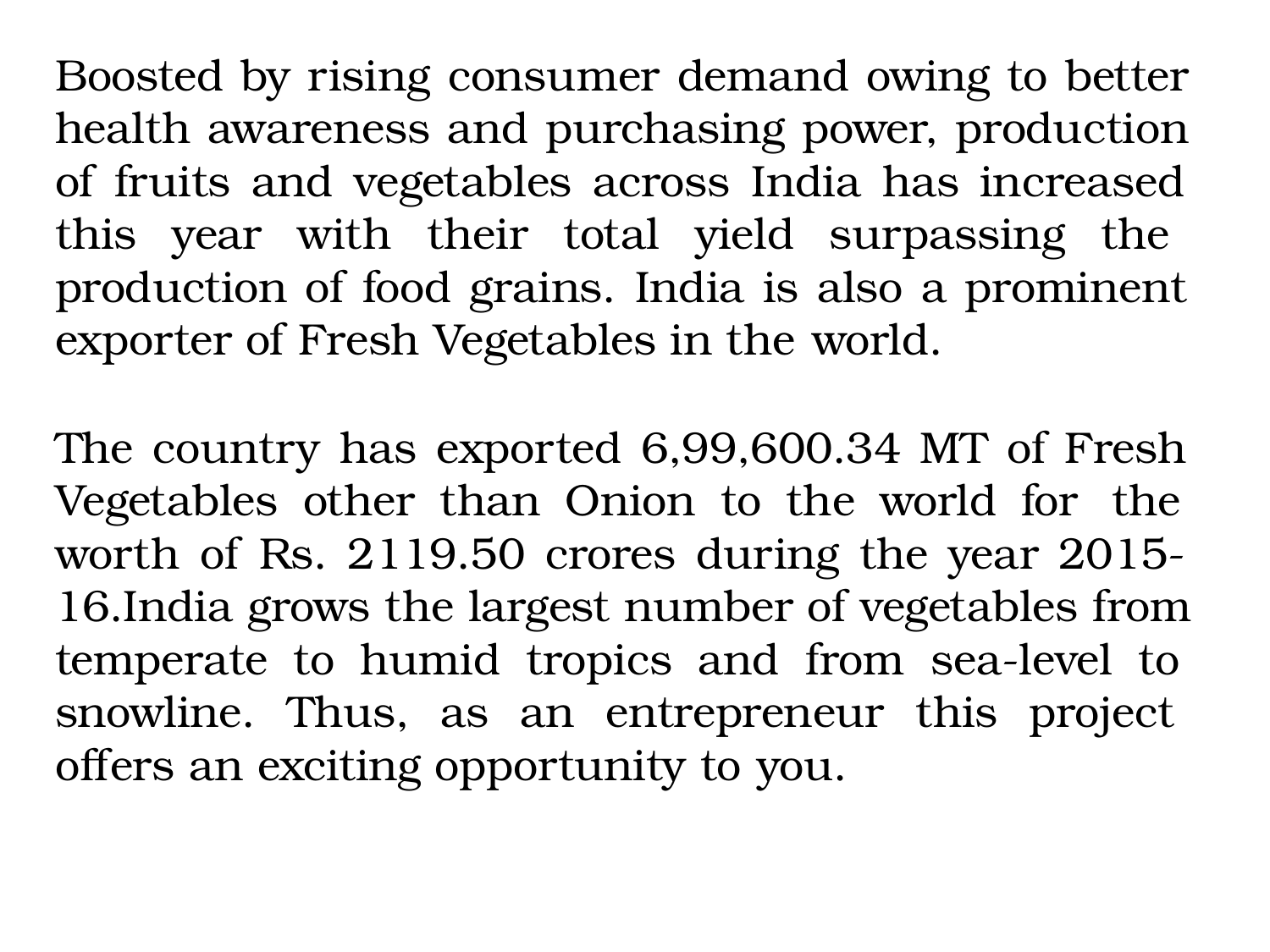

Boosted by rising consumer demand owing to better  health awareness and purchasing power, production  of fruits and vegetables across India has increased  this year with their total yield surpassing the  production of food grains. India is also a prominent  exporter of Fresh Vegetables in the world.

The country has exported 6,99,600.34 MT of Fresh  Vegetables other than Onion to the world for the  worth of Rs. 2119.50 crores during the year 2015-  16.India grows the largest number of vegetables from  temperate to humid tropics and from sea-level to  snowline. Thus, as an entrepreneur this project  offers an exciting opportunity to you.